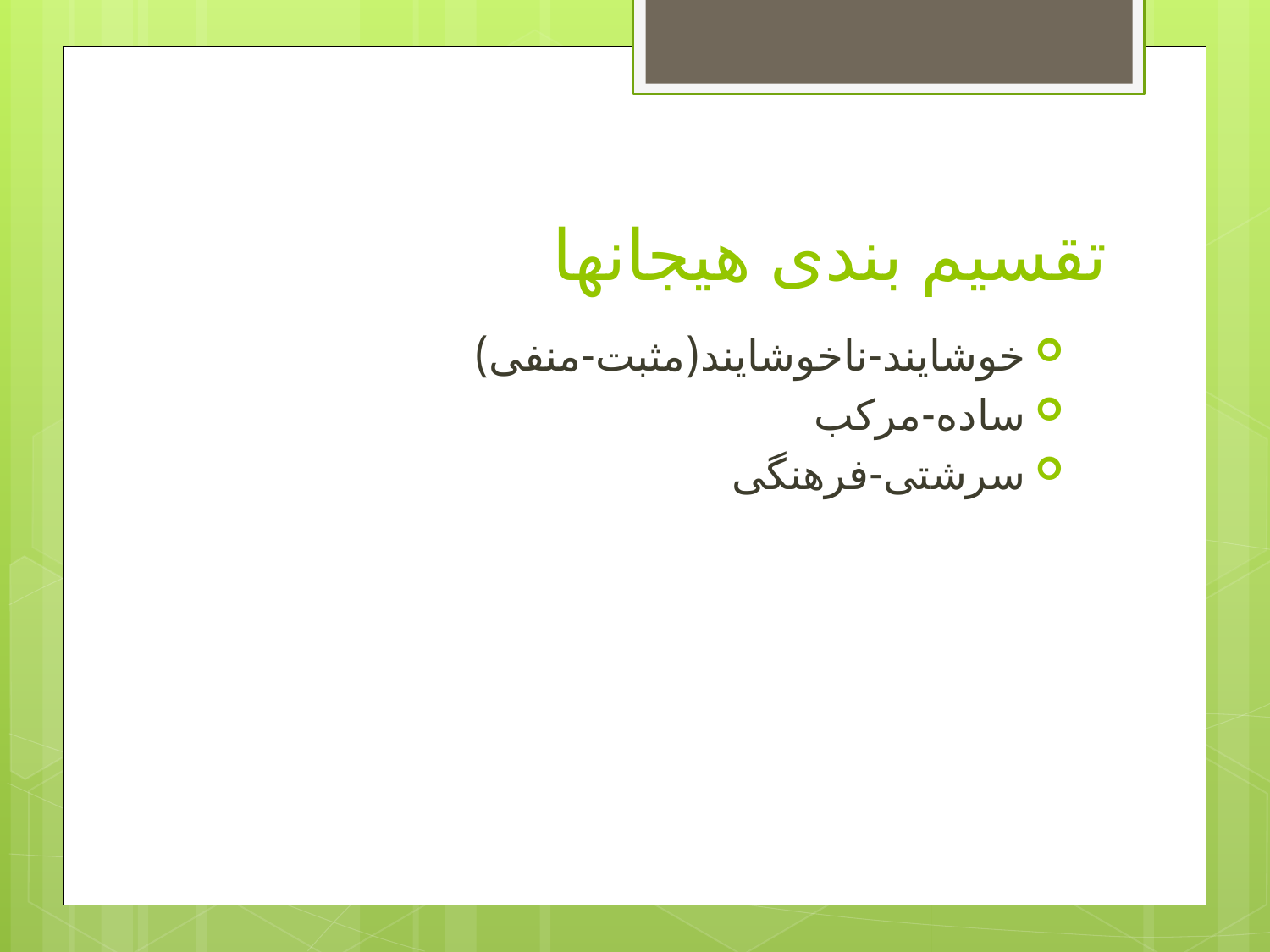

# تقسیم بندی هیجانها
خوشایند-ناخوشایند(مثبت-منفی)
ساده-مرکب
سرشتی-فرهنگی